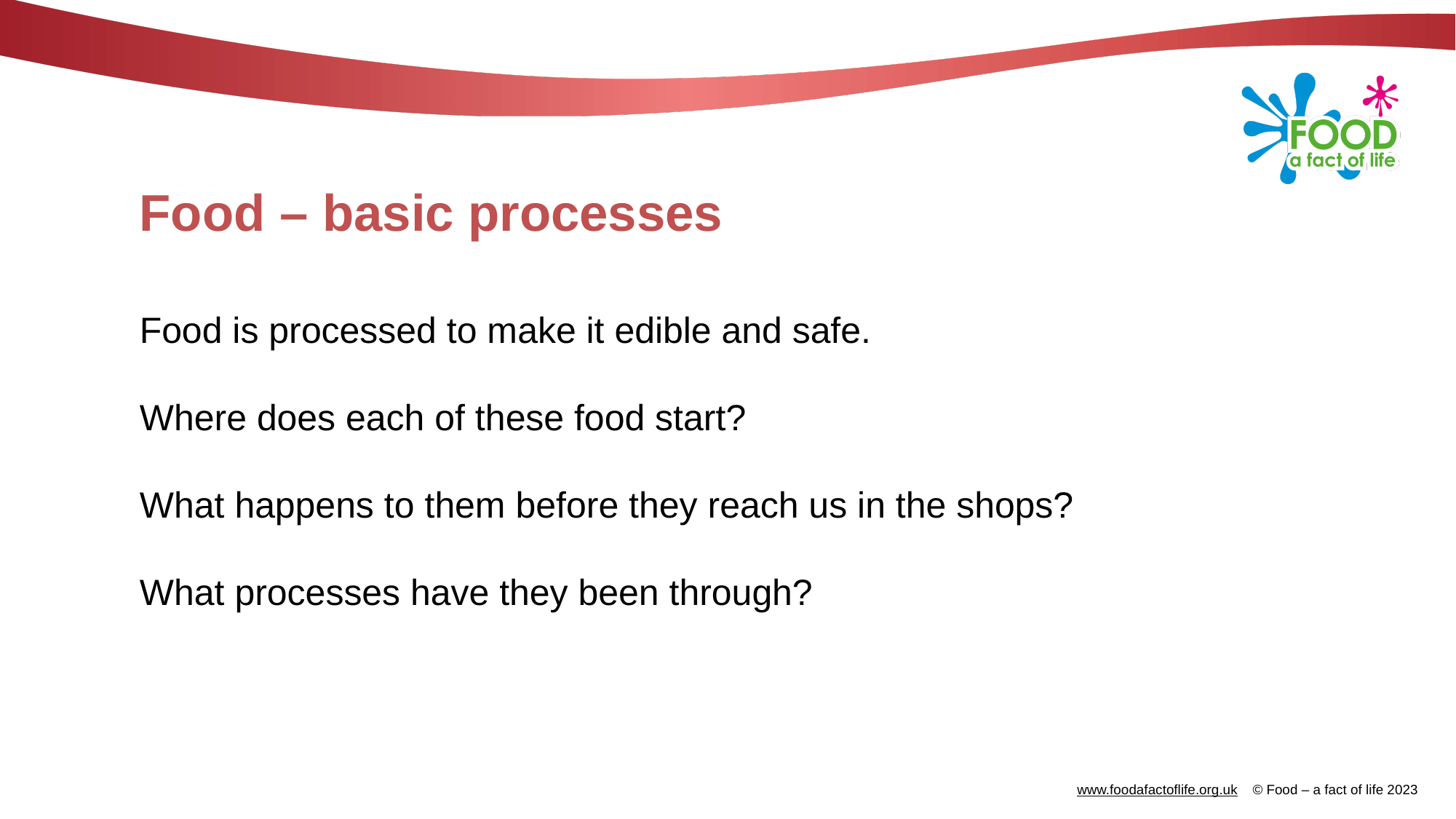

# Food – basic processes
Food is processed to make it edible and safe.

Where does each of these food start?

What happens to them before they reach us in the shops?

What processes have they been through?